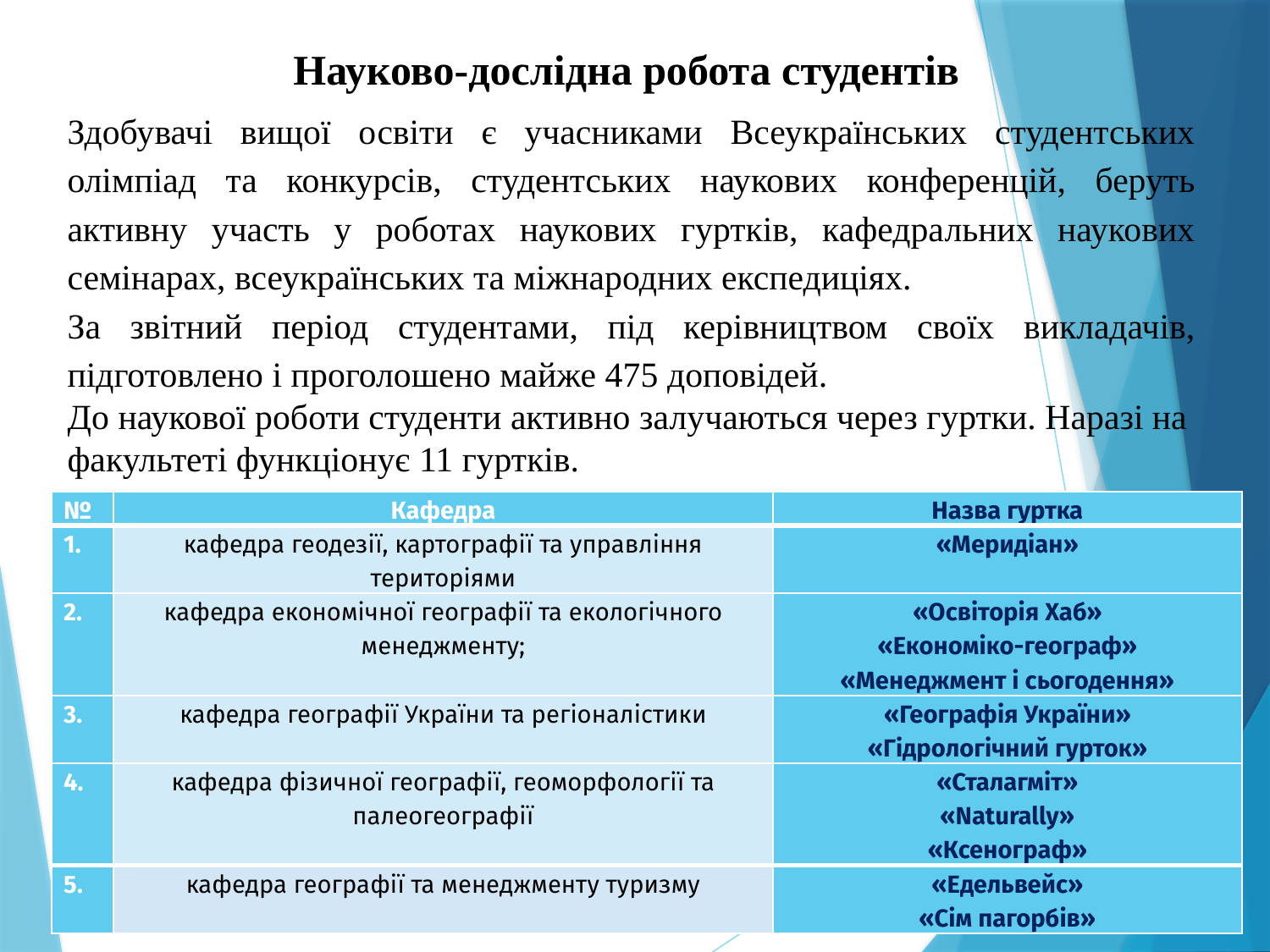

# Науково-дослідна робота студентів
Здобувачі вищої освіти є учасниками Всеукраїнських студентських олімпіад та конкурсів, студентських наукових конференцій, беруть активну участь у роботах наукових гуртків, кафедральних наукових семінарах, всеукраїнських та міжнародних експедиціях.
За звітний період студентами, під керівництвом своїх викладачів, підготовлено і проголошено майже 475 доповідей.
До наукової роботи студенти активно залучаються через гуртки. Наразі на факультеті функціонує 11 гуртків.
| № | Кафедра | Назва гуртка |
| --- | --- | --- |
| 1. | кафедра геодезії, картографії та управління територіями | «Меридіан» |
| 2. | кафедра економічної географії та екологічного менеджменту; | «Освіторія Хаб» «Економіко-географ» «Менеджмент і сьогодення» |
| 3. | кафедра географії України та регіоналістики | «Географія України» «Гідрологічний гурток» |
| 4. | кафедра фізичної географії, геоморфології та палеогеографії | «Сталагміт» «Naturally» «Ксенограф» |
| 5. | кафедра географії та менеджменту туризму | «Едельвейс» «Сім пагорбів» |